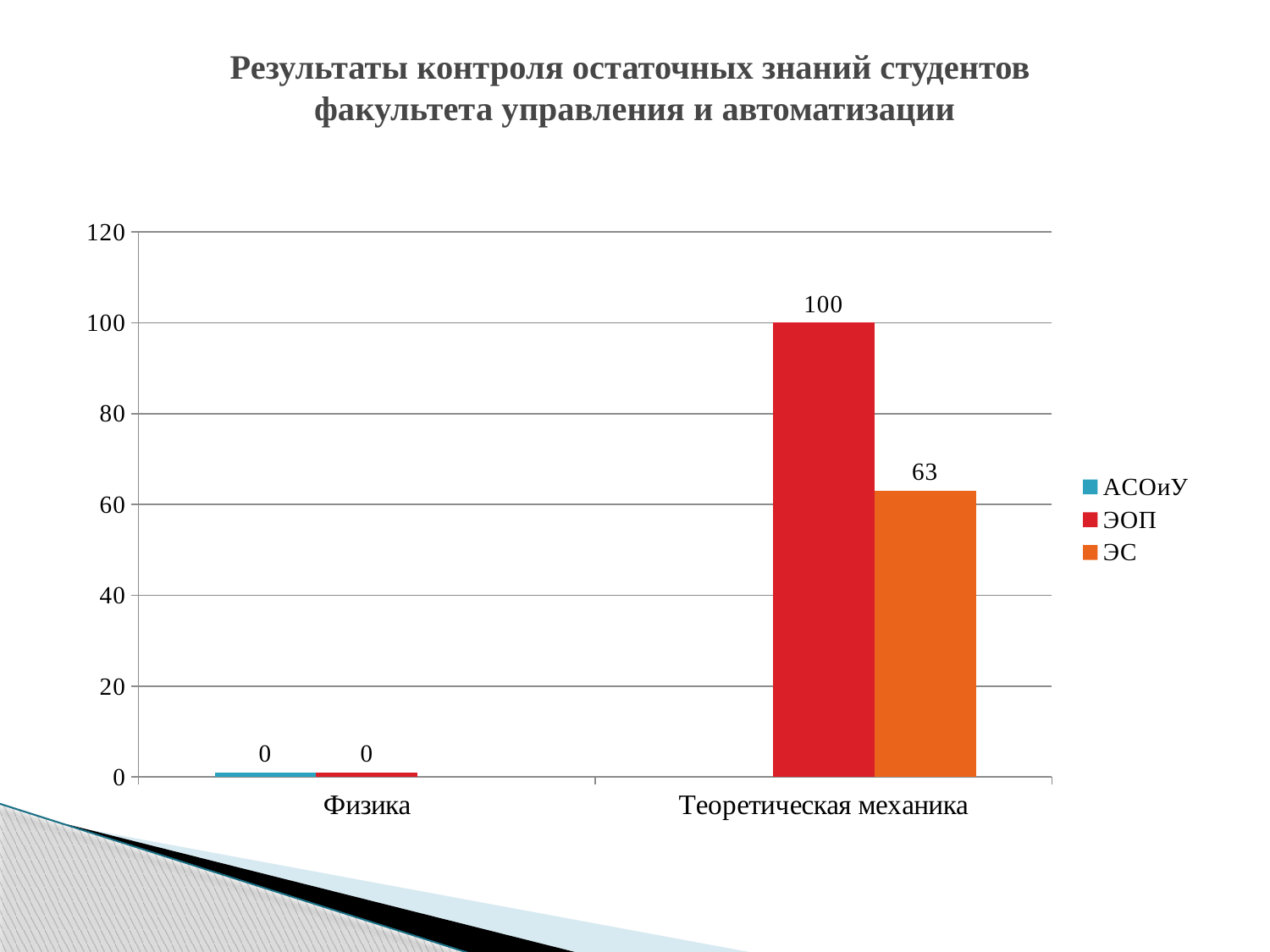

# Результаты контроля остаточных знаний студентов факультета управления и автоматизации

### Chart

| Category | АСОиУ | ЭОП | ЭС |
|---|---|---|---|
| Физика | 1.0 | 1.0 | None |
| Теоретическая механика | None | 100.0 | 63.0 |